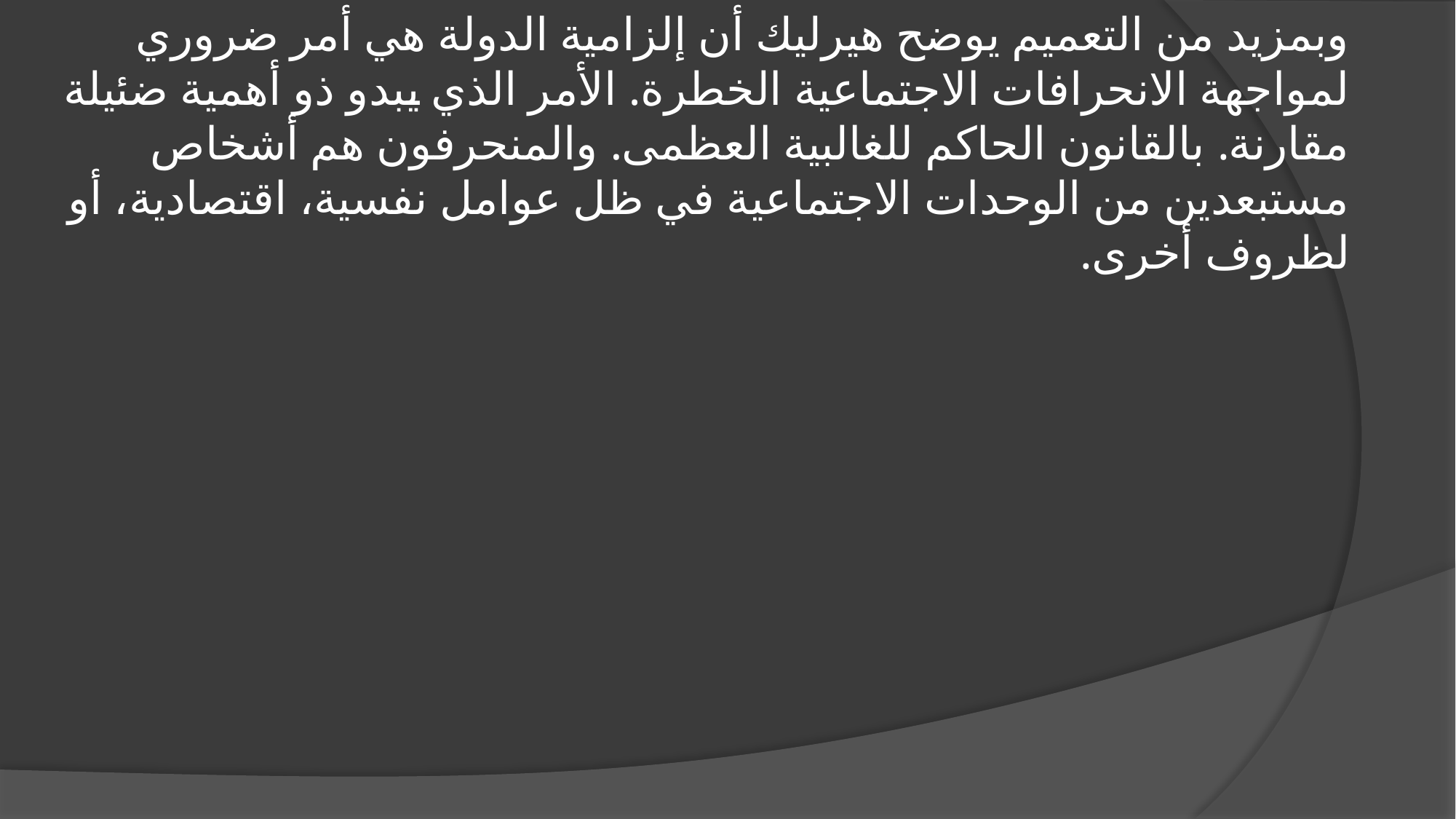

وبمزيد من التعميم يوضح هيرليك أن إلزامية الدولة هي أمر ضروري لمواجهة الانحرافات الاجتماعية الخطرة. الأمر الذي يبدو ذو أهمية ضئيلة مقارنة. بالقانون الحاكم للغالبية العظمى. والمنحرفون هم أشخاص مستبعدين من الوحدات الاجتماعية في ظل عوامل نفسية، اقتصادية، أو لظروف أخرى.